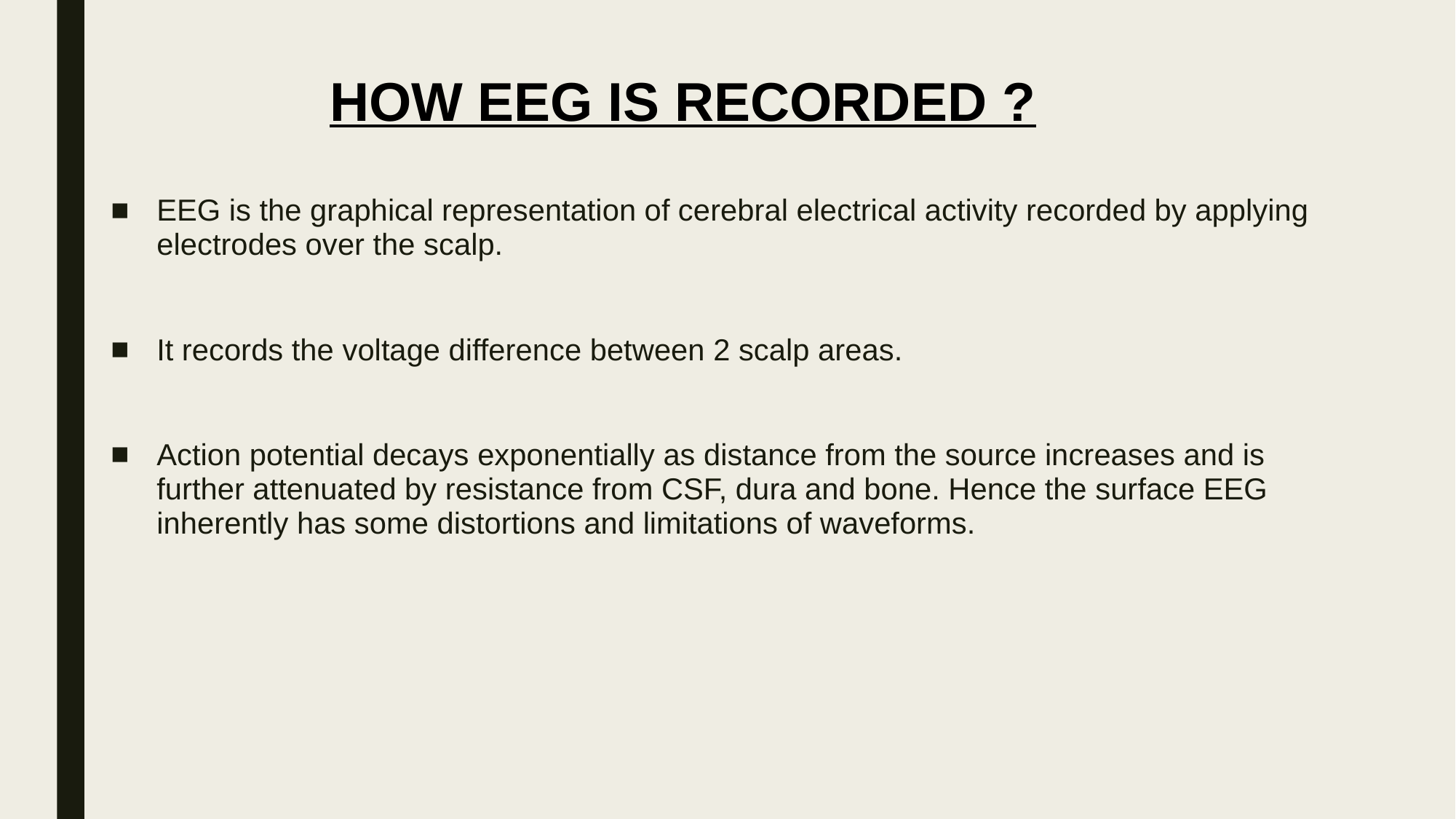

HOW EEG IS RECORDED ?
EEG is the graphical representation of cerebral electrical activity recorded by applying electrodes over the scalp.

It records the voltage difference between 2 scalp areas.

Action potential decays exponentially as distance from the source increases and is further attenuated by resistance from CSF, dura and bone. Hence the surface EEG inherently has some distortions and limitations of waveforms.